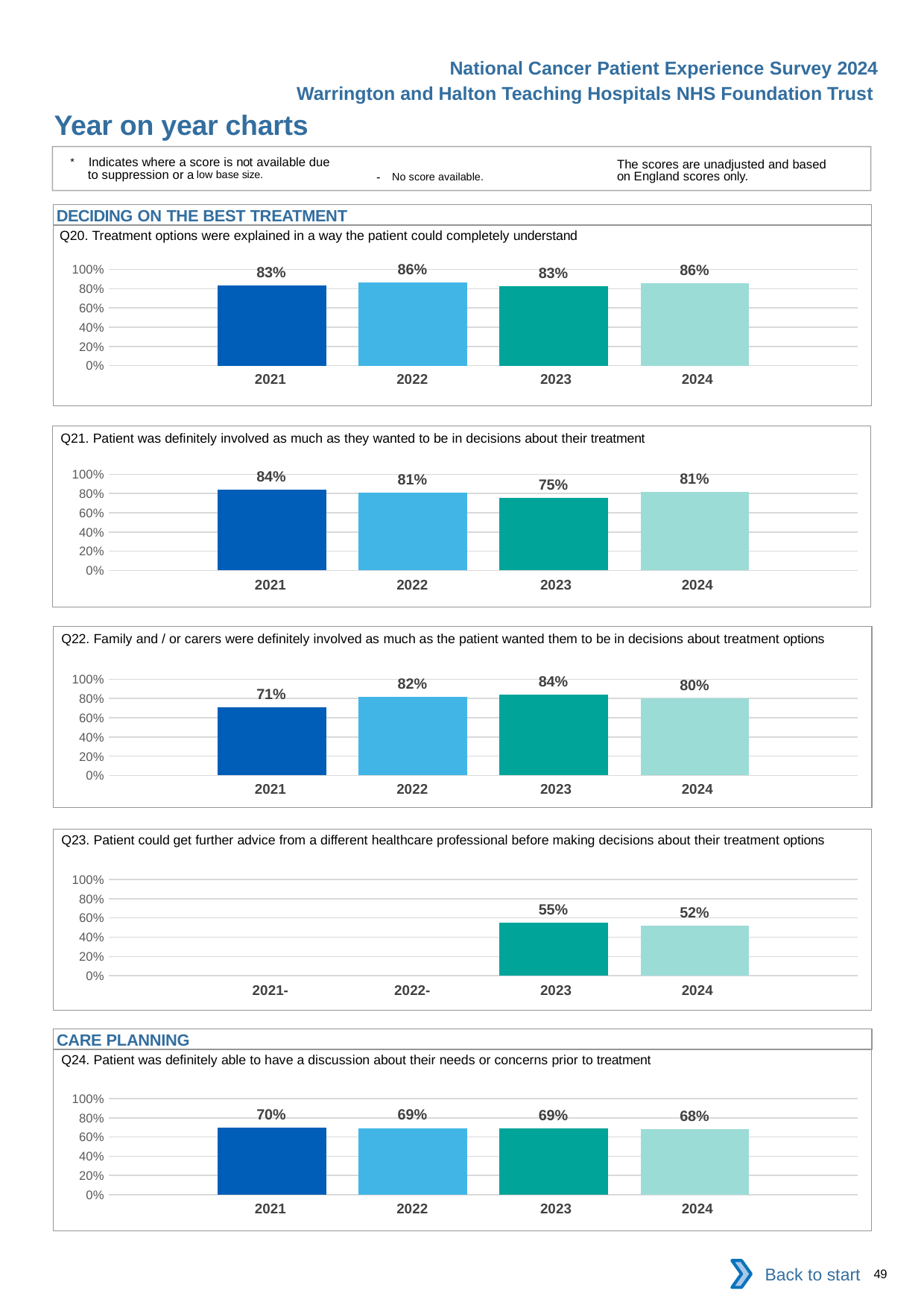

National Cancer Patient Experience Survey 2024
Warrington and Halton Teaching Hospitals NHS Foundation Trust
Year on year charts

*  Indicates where a score is not available due to suppression or a low base size.
The scores are unadjusted and based on England scores only.
- No score available.
DECIDING ON THE BEST TREATMENT
Q20. Treatment options were explained in a way the patient could completely understand

### Chart

| Category | 2021 | 2022 | 2023 | 2024 |
|---|---|---|---|---|
| Category 1 | 0.8333333 | 0.861244 | 0.828877 | 0.8581081 |
| 2021 | 2022 | 2023 | 2024 |
| --- | --- | --- | --- |
Q21. Patient was definitely involved as much as they wanted to be in decisions about their treatment

### Chart

| Category | 2021 | 2022 | 2023 | 2024 |
|---|---|---|---|---|
| Category 1 | 0.8390805 | 0.8093023 | 0.7536946 | 0.8148148 |
| 2021 | 2022 | 2023 | 2024 |
| --- | --- | --- | --- |
Q22. Family and / or carers were definitely involved as much as the patient wanted them to be in decisions about treatment options

### Chart

| Category | 2021 | 2022 | 2023 | 2024 |
|---|---|---|---|---|
| Category 1 | 0.7101449 | 0.8201058 | 0.8370787 | 0.8041958 |
| 2021 | 2022 | 2023 | 2024 |
| --- | --- | --- | --- |
Q23. Patient could get further advice from a different healthcare professional before making decisions about their treatment options

### Chart

| Category | 2021 | 2022 | 2023 | 2024 |
|---|---|---|---|---|
| Category 1 | None | None | 0.5522388 | 0.5227273 |
| 2021- | 2022- | 2023 | 2024 |
| --- | --- | --- | --- |
CARE PLANNING
Q24. Patient was definitely able to have a discussion about their needs or concerns prior to treatment

### Chart

| Category | 2021 | 2022 | 2023 | 2024 |
|---|---|---|---|---|
| Category 1 | 0.6987952 | 0.6931217 | 0.6918919 | 0.6824324 |
| 2021 | 2022 | 2023 | 2024 |
| --- | --- | --- | --- |
Back to start

49